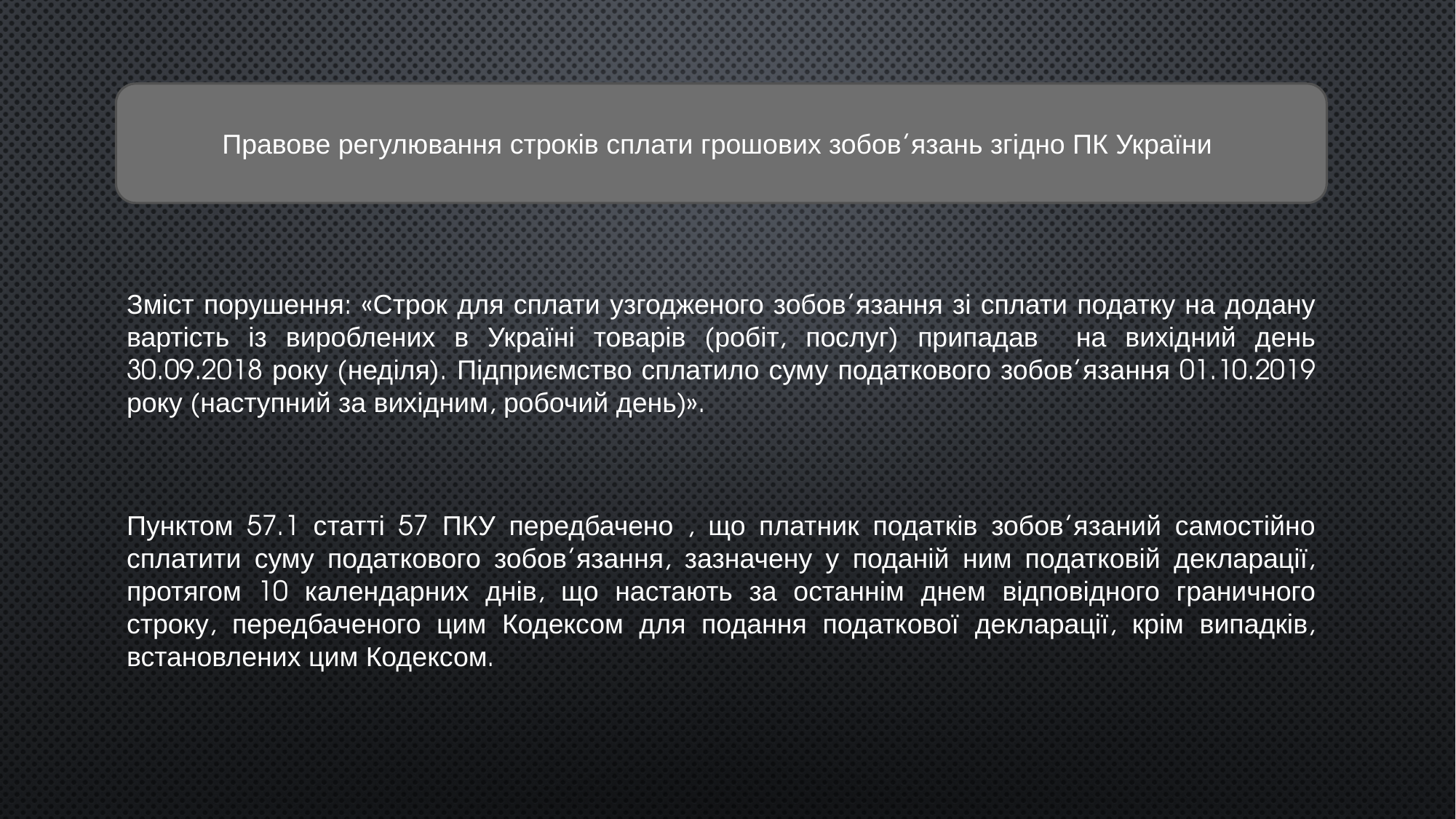

Правове регулювання строків сплати грошових зобов’язань згідно ПК України
Зміст порушення: «Строк для сплати узгодженого зобов’язання зі сплати податку на додану вартість із вироблених в Україні товарів (робіт, послуг) припадав  на вихідний день 30.09.2018 року (неділя). Підприємство сплатило суму податкового зобов’язання 01.10.2019 року (наступний за вихідним, робочий день)».
Пунктом 57.1 статті 57 ПКУ передбачено , що платник податків зобов’язаний самостійно сплатити суму податкового зобов’язання, зазначену у поданій ним податковій декларації, протягом 10 календарних днів, що настають за останнім днем відповідного граничного строку, передбаченого цим Кодексом для подання податкової декларації, крім випадків, встановлених цим Кодексом.